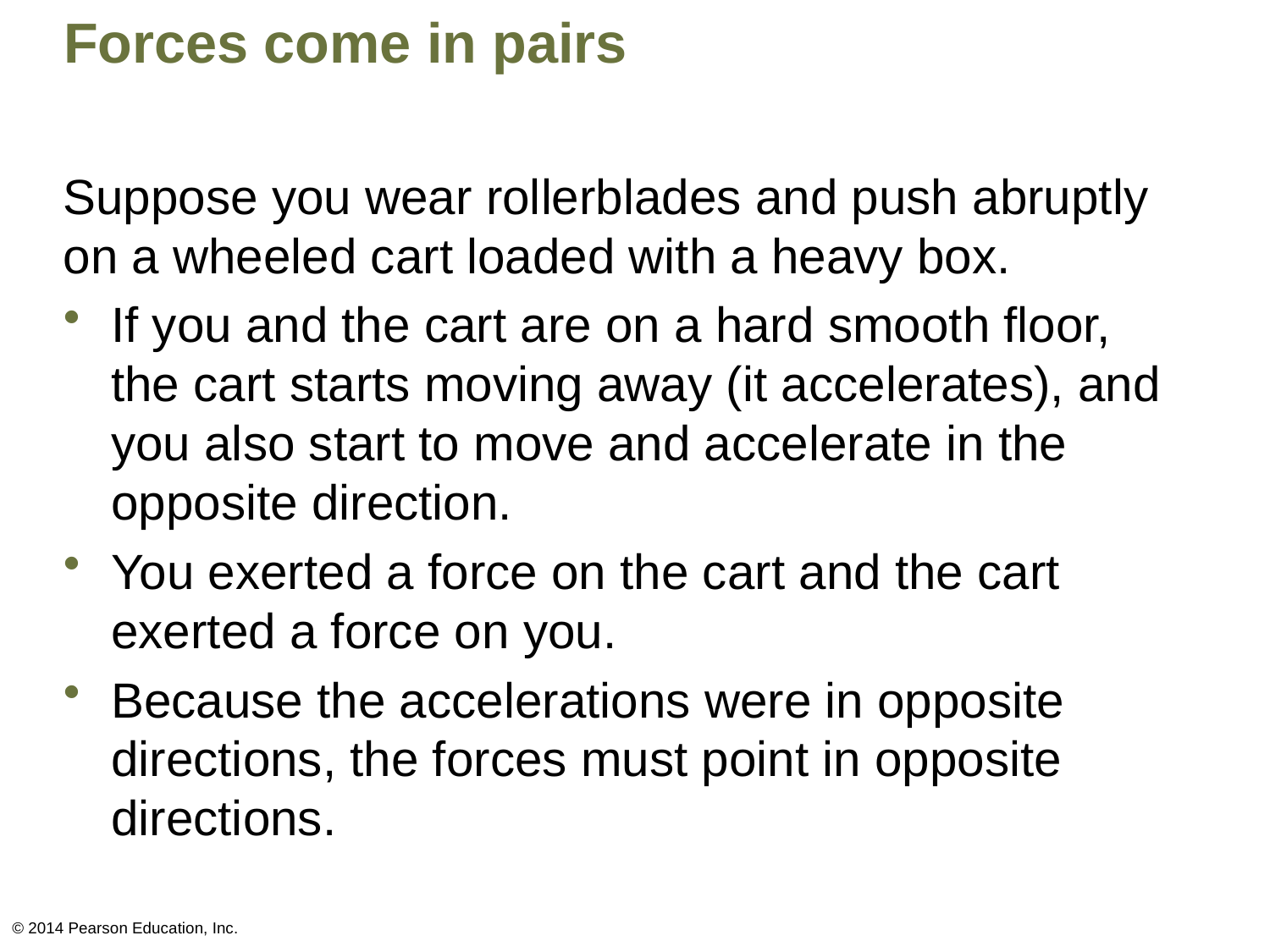

# Forces come in pairs
Suppose you wear rollerblades and push abruptly on a wheeled cart loaded with a heavy box.
If you and the cart are on a hard smooth floor, the cart starts moving away (it accelerates), and you also start to move and accelerate in the opposite direction.
You exerted a force on the cart and the cart exerted a force on you.
Because the accelerations were in opposite directions, the forces must point in opposite directions.
© 2014 Pearson Education, Inc.